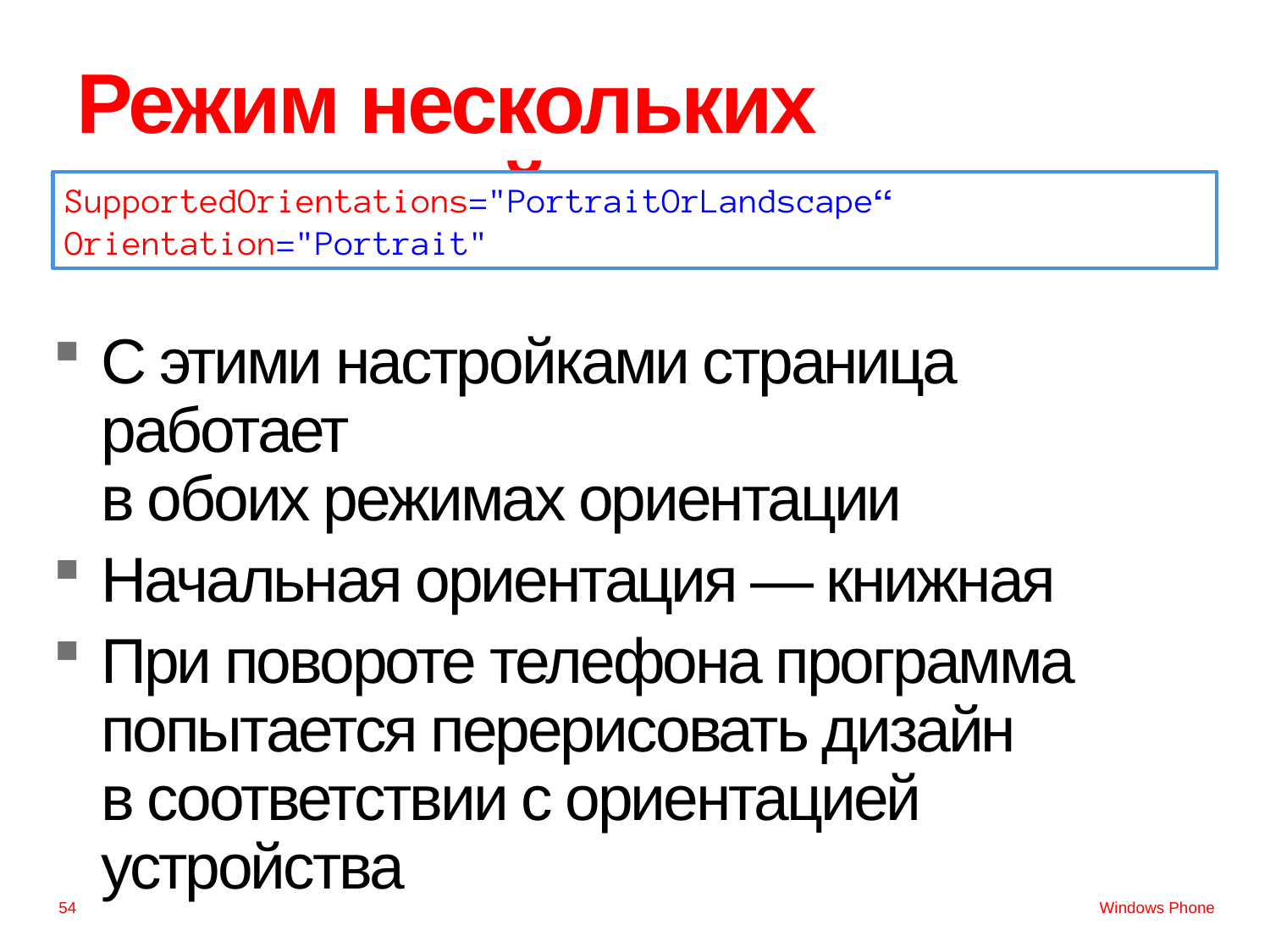

# Режим нескольких ориентаций
SupportedOrientations="PortraitOrLandscape“
Orientation="Portrait"
С этими настройками страница работает
в обоих режимах ориентации
Начальная ориентация — книжная
При повороте телефона программа попытается перерисовать дизайн
в соответствии с ориентацией устройства
54